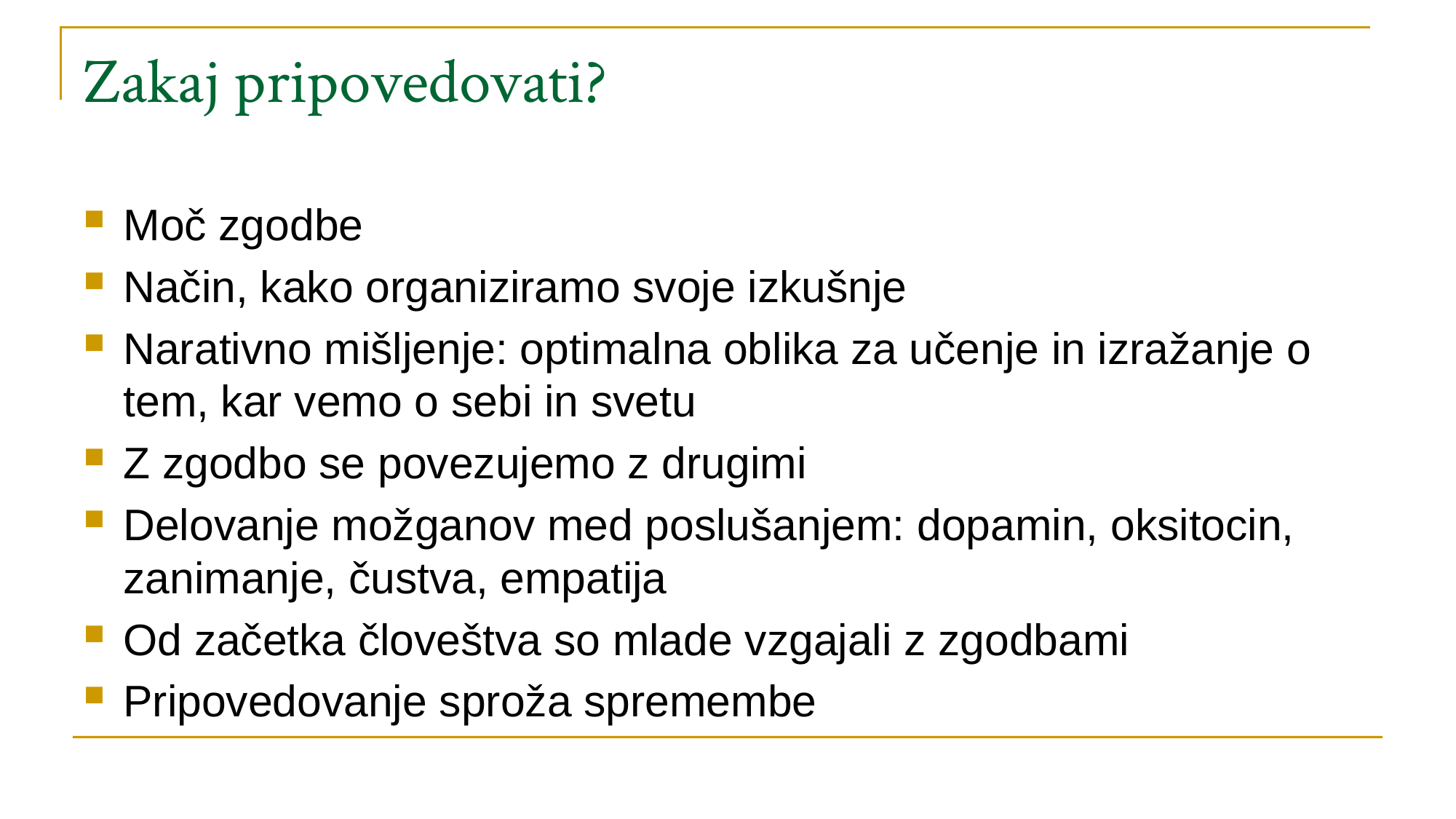

# Zakaj pripovedovati?
Moč zgodbe
Način, kako organiziramo svoje izkušnje
Narativno mišljenje: optimalna oblika za učenje in izražanje o tem, kar vemo o sebi in svetu
Z zgodbo se povezujemo z drugimi
Delovanje možganov med poslušanjem: dopamin, oksitocin, zanimanje, čustva, empatija
Od začetka človeštva so mlade vzgajali z zgodbami
Pripovedovanje sproža spremembe